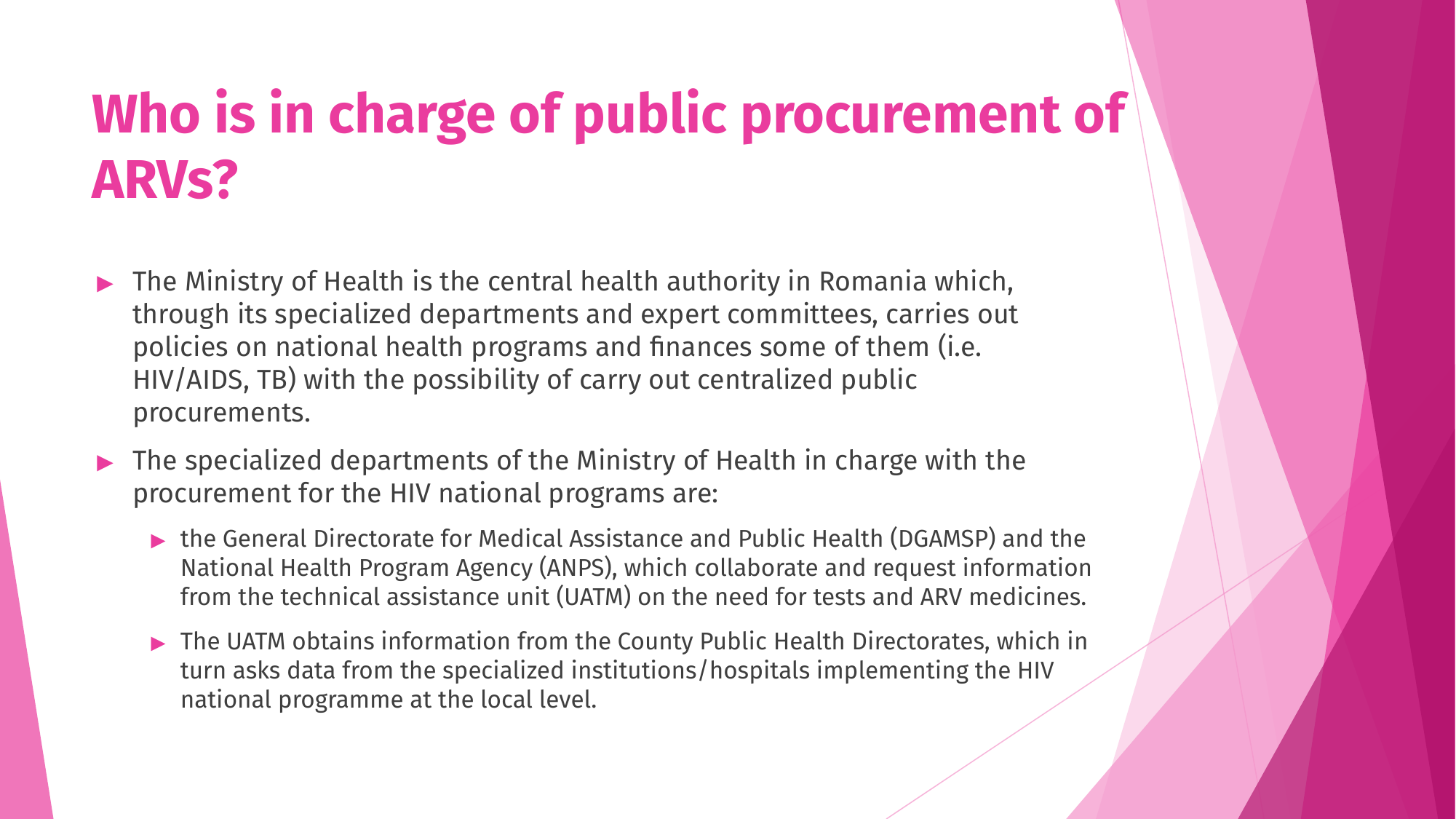

# Who is in charge of public procurement of ARVs?
The Ministry of Health is the central health authority in Romania which, through its specialized departments and expert committees, carries out policies on national health programs and finances some of them (i.e. HIV/AIDS, TB) with the possibility of carry out centralized public procurements.
The specialized departments of the Ministry of Health in charge with the procurement for the HIV national programs are:
the General Directorate for Medical Assistance and Public Health (DGAMSP) and the National Health Program Agency (ANPS), which collaborate and request information from the technical assistance unit (UATM) on the need for tests and ARV medicines.
The UATM obtains information from the County Public Health Directorates, which in turn asks data from the specialized institutions/hospitals implementing the HIV national programme at the local level.